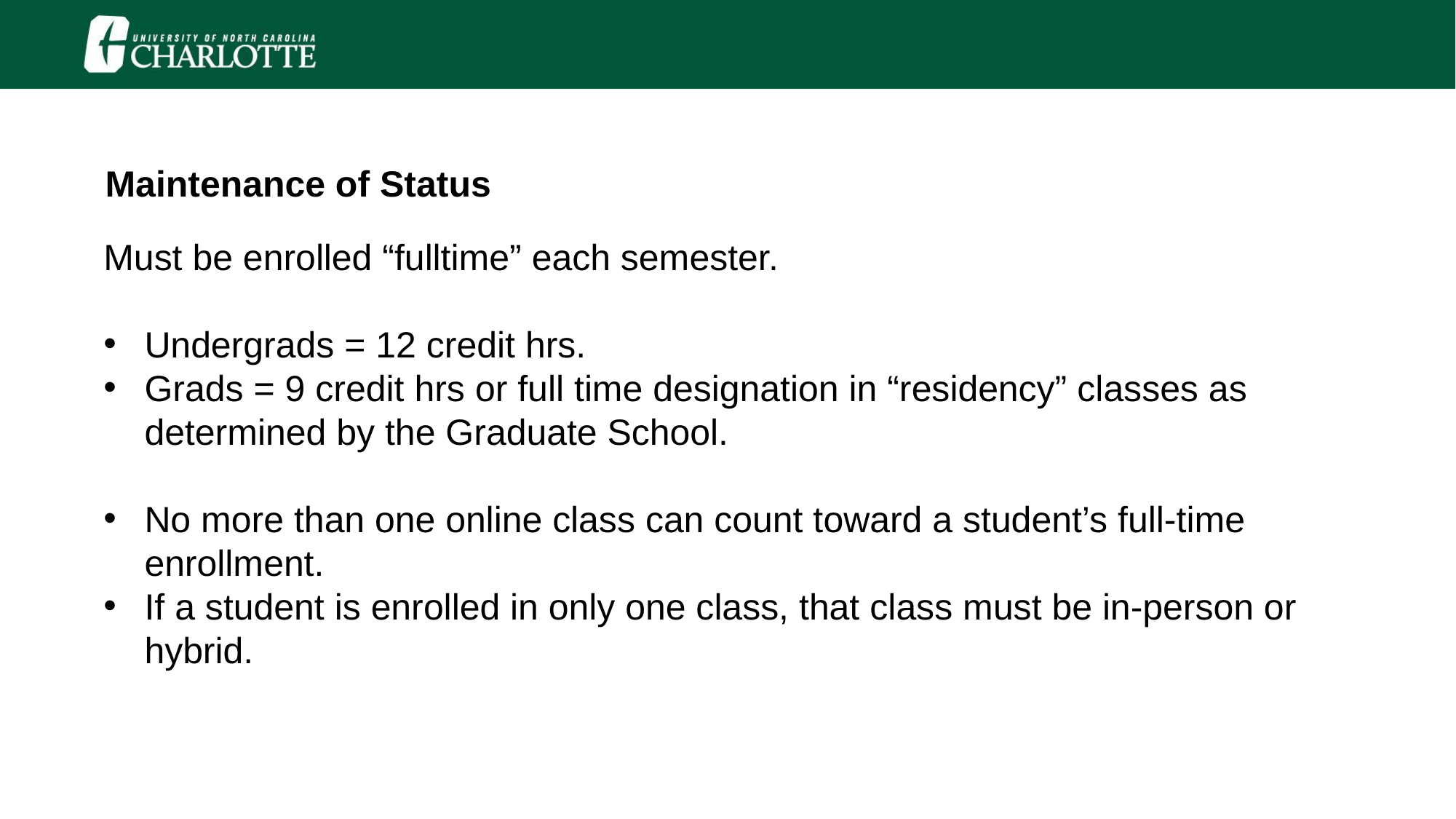

Maintenance of Status

Must be enrolled “fulltime” each semester.

Undergrads = 12 credit hrs.
Grads = 9 credit hrs or full time designation in “residency” classes as determined by the Graduate School.

No more than one online class can count toward a student’s full-time enrollment.
If a student is enrolled in only one class, that class must be in-person or hybrid.